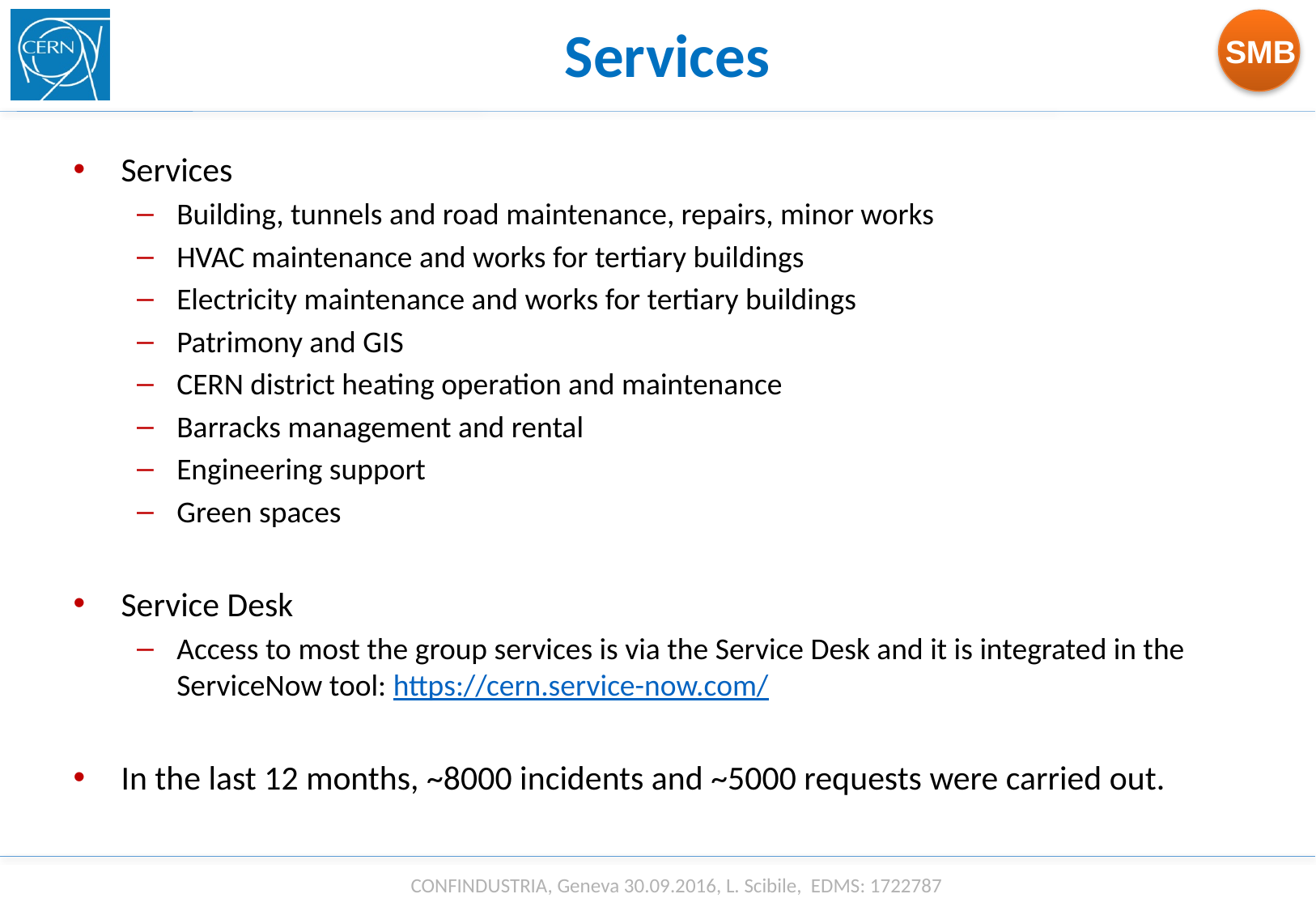

Services
Services
Building, tunnels and road maintenance, repairs, minor works
HVAC maintenance and works for tertiary buildings
Electricity maintenance and works for tertiary buildings
Patrimony and GIS
CERN district heating operation and maintenance
Barracks management and rental
Engineering support
Green spaces

Service Desk
Access to most the group services is via the Service Desk and it is integrated in the ServiceNow tool: https://cern.service-now.com/

In the last 12 months, ~8000 incidents and ~5000 requests were carried out.
CONFINDUSTRIA, Geneva 30.09.2016, L. Scibile,  EDMS: 1722787